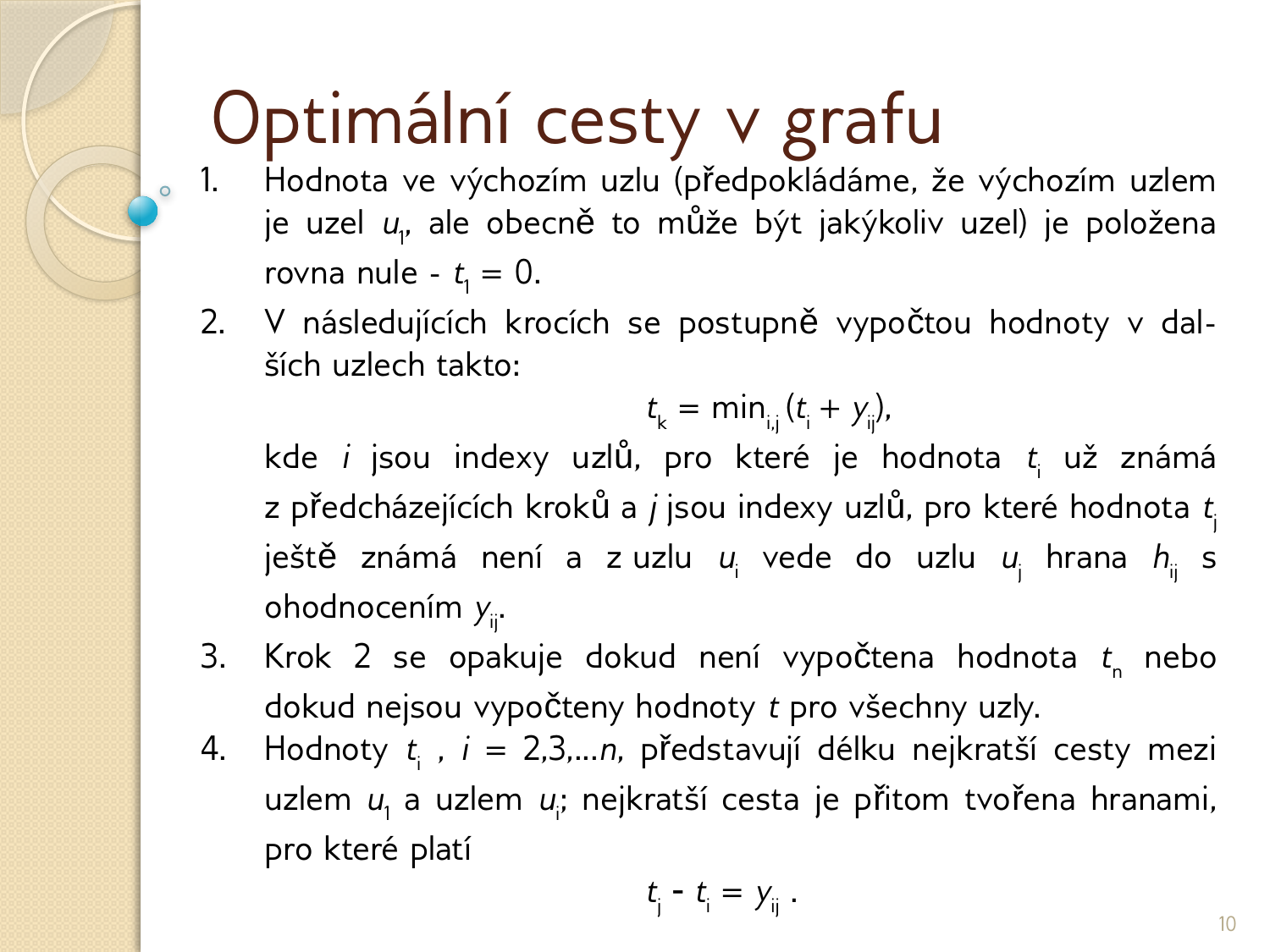

# Optimální cesty v grafu
Hodnota ve výchozím uzlu (předpokládáme, že výchozím uzlem je uzel u1, ale obecně to může být jakýkoliv uzel) je položena rovna nule - t1 = 0.
V následujících krocích se postupně vypočtou hodnoty v dal-ších uzlech takto:
				tk = mini,j (ti + yij),
	kde i jsou indexy uzlů, pro které je hodnota ti už známá z předcházejících kroků a j jsou indexy uzlů, pro které hodnota tj ještě známá není a z uzlu ui vede do uzlu uj hrana hij s ohodnocením yij.
Krok 2 se opakuje dokud není vypočtena hodnota tn nebo dokud nejsou vypočteny hodnoty t pro všechny uzly.
Hodnoty ti , i = 2,3,...n, představují délku nejkratší cesty mezi uzlem u1 a uzlem ui; nejkratší cesta je přitom tvořena hranami, pro které platí
				tj − ti = yij .
10